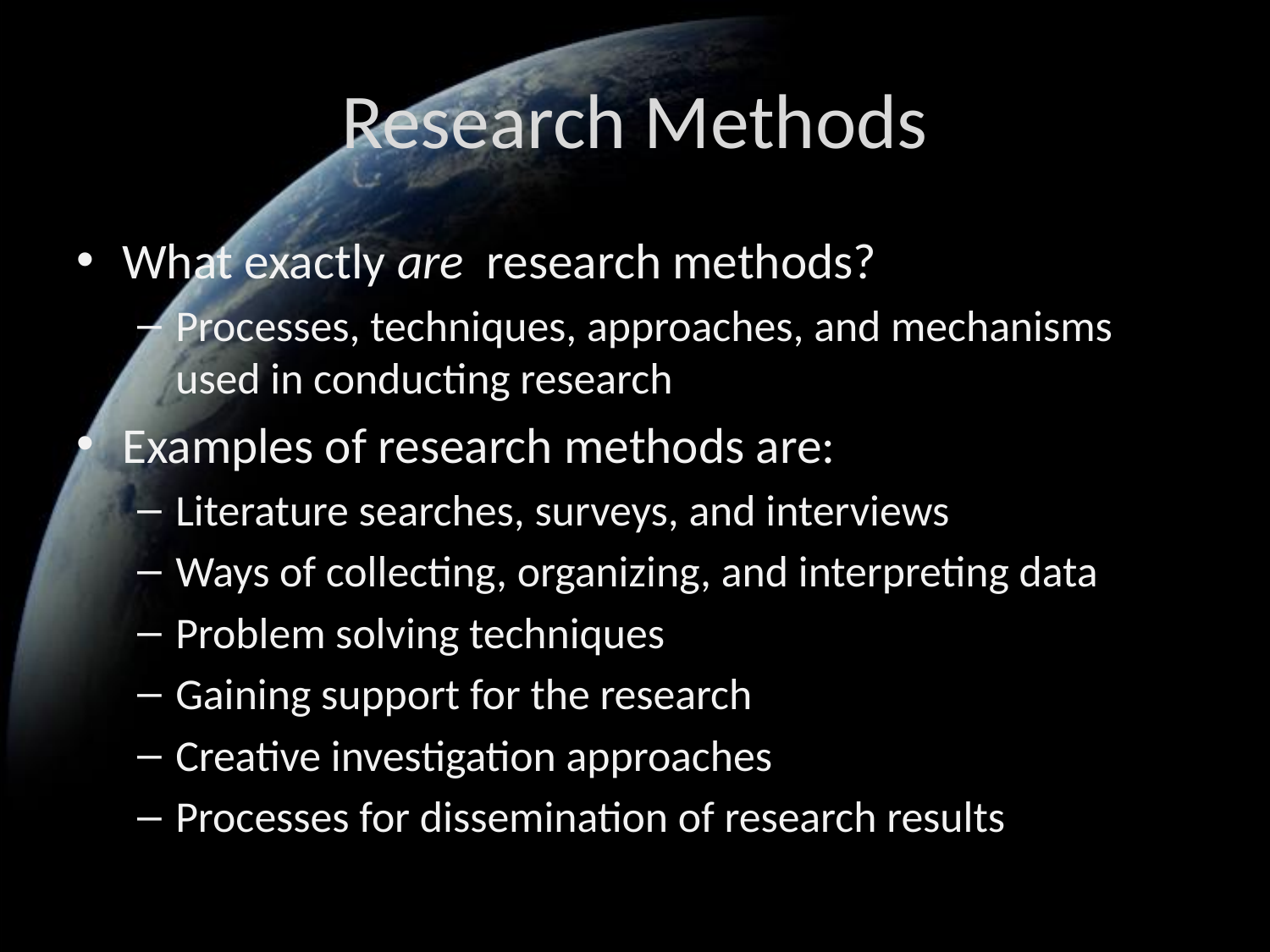

# Research Methods
What exactly are  research methods?
Processes, techniques, approaches, and mechanisms used in conducting research
Examples of research methods are:
Literature searches, surveys, and interviews
Ways of collecting, organizing, and interpreting data
Problem solving techniques
Gaining support for the research
Creative investigation approaches
Processes for dissemination of research results